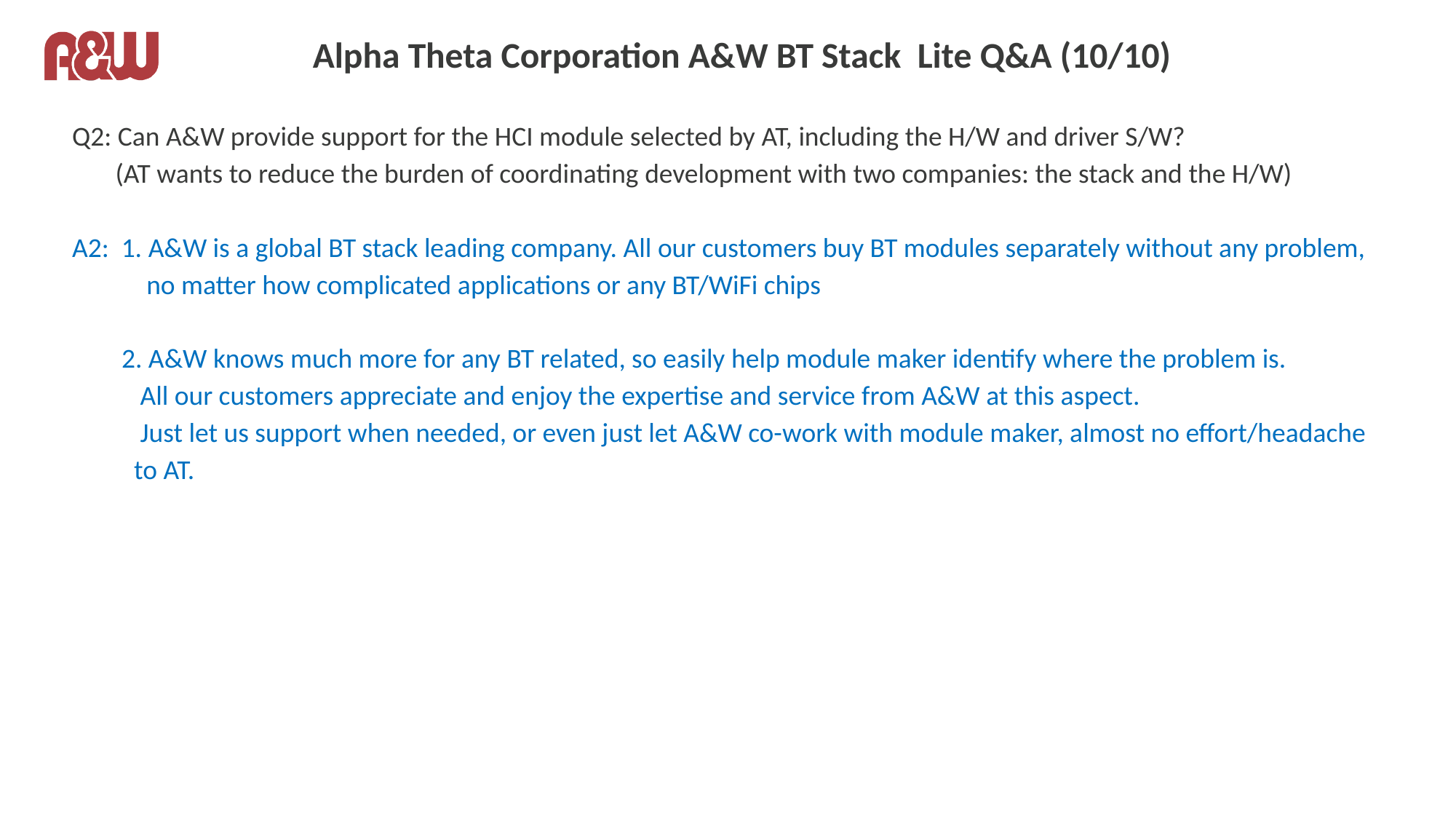

# Alpha Theta Corporation A&W BT Stack  Lite Q&A (10/10)
Q2: Can A&W provide support for the HCI module selected by AT, including the H/W and driver S/W?
       (AT wants to reduce the burden of coordinating development with two companies: the stack and the H/W)

A2:  1. A&W is a global BT stack leading company. All our customers buy BT modules separately without any problem,
            no matter how complicated applications or any BT/WiFi chips

        2. A&W knows much more for any BT related, so easily help module maker identify where the problem is.
           All our customers appreciate and enjoy the expertise and service from A&W at this aspect.
           Just let us support when needed, or even just let A&W co-work with module maker, almost no effort/headache
          to AT.